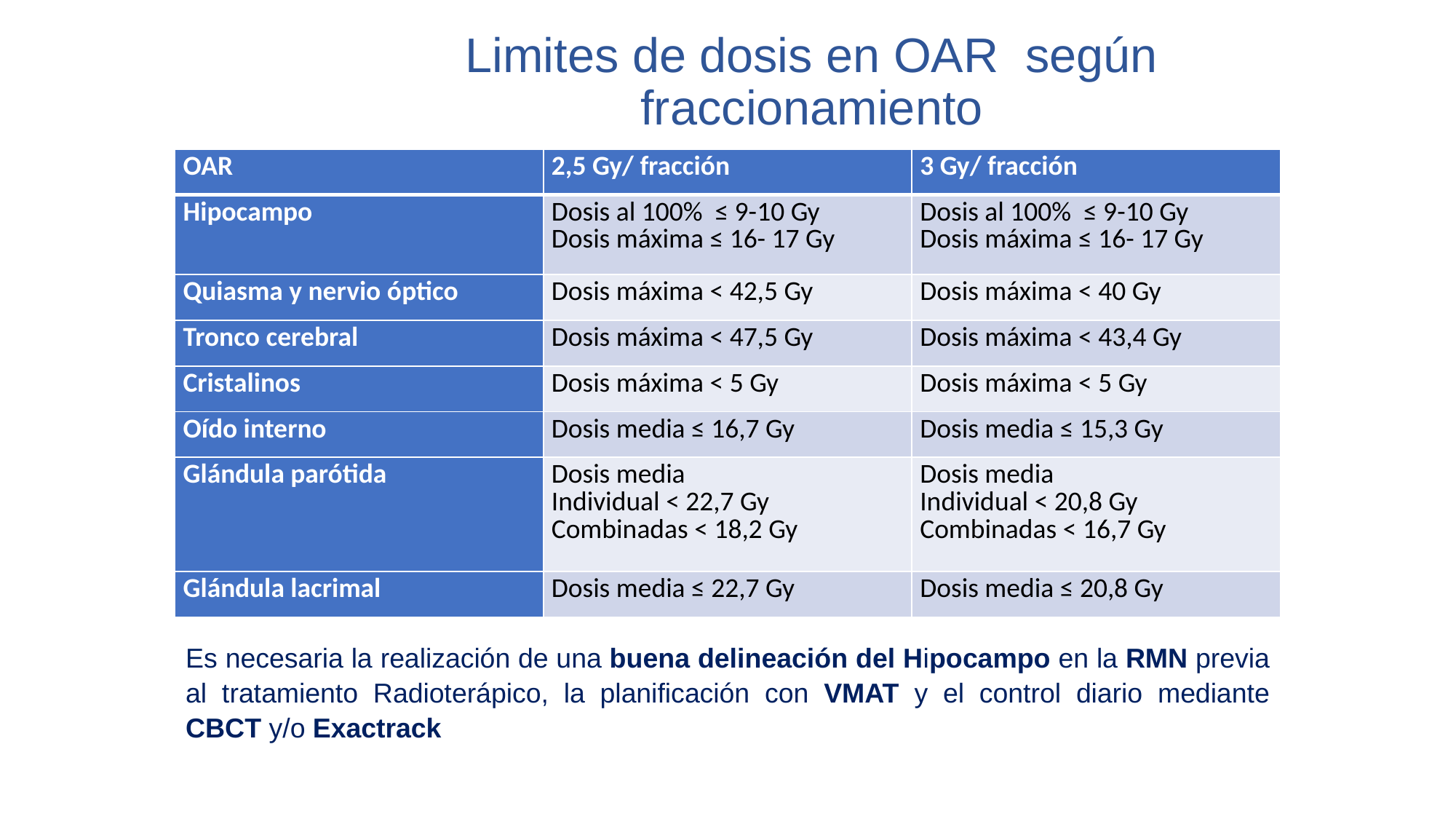

Limites de dosis en OAR  según fraccionamiento
| OAR | 2,5 Gy/ fracción | 3 Gy/ fracción |
| --- | --- | --- |
| Hipocampo | Dosis al 100% ≤ 9-10 Gy Dosis máxima ≤ 16- 17 Gy | Dosis al 100% ≤ 9-10 Gy Dosis máxima ≤ 16- 17 Gy |
| Quiasma y nervio óptico | Dosis máxima < 42,5 Gy | Dosis máxima < 40 Gy |
| Tronco cerebral | Dosis máxima < 47,5 Gy | Dosis máxima < 43,4 Gy |
| Cristalinos | Dosis máxima < 5 Gy | Dosis máxima < 5 Gy |
| Oído interno | Dosis media ≤ 16,7 Gy | Dosis media ≤ 15,3 Gy |
| Glándula parótida | Dosis media Individual < 22,7 Gy Combinadas < 18,2 Gy | Dosis media Individual < 20,8 Gy Combinadas < 16,7 Gy |
| Glándula lacrimal | Dosis media ≤ 22,7 Gy | Dosis media ≤ 20,8 Gy |
Es necesaria la realización de una buena delineación del Hipocampo en la RMN previa al tratamiento Radioterápico, la planificación con VMAT y el control diario mediante CBCT y/o Exactrack